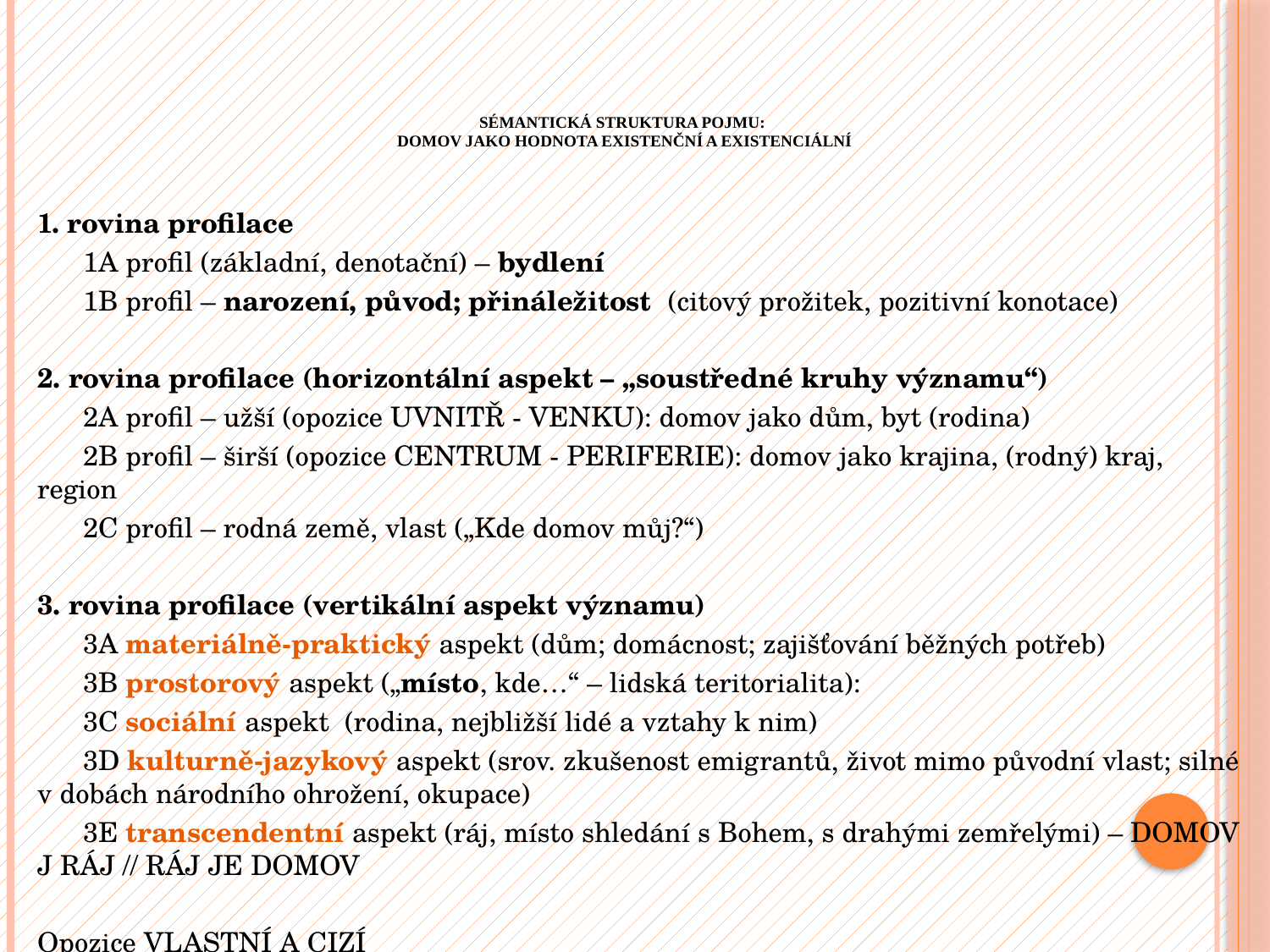

# Sémantická struktura pojmu: Domov jako hodnota existenční a existenciální

1. rovina profilace
      1A profil (základní, denotační) – bydlení
      1B profil – narození, původ; přináležitost  (citový prožitek, pozitivní konotace)

2. rovina profilace (horizontální aspekt – „soustředné kruhy významu“)
      2A profil – užší (opozice UVNITŘ - VENKU): domov jako dům, byt (rodina)
      2B profil – širší (opozice CENTRUM - PERIFERIE): domov jako krajina, (rodný) kraj, region
      2C profil – rodná země, vlast („Kde domov můj?“)

3. rovina profilace (vertikální aspekt významu)
      3A materiálně-praktický aspekt (dům; domácnost; zajišťování běžných potřeb)
      3B prostorový aspekt („místo, kde…“ – lidská teritorialita):
      3C sociální aspekt  (rodina, nejbližší lidé a vztahy k nim)
      3D kulturně-jazykový aspekt (srov. zkušenost emigrantů, život mimo původní vlast; silné v dobách národního ohrožení, okupace)
      3E transcendentní aspekt (ráj, místo shledání s Bohem, s drahými zemřelými) – DOMOV J RÁJ // RÁJ JE DOMOV

Opozice VLASTNÍ A CIZÍ